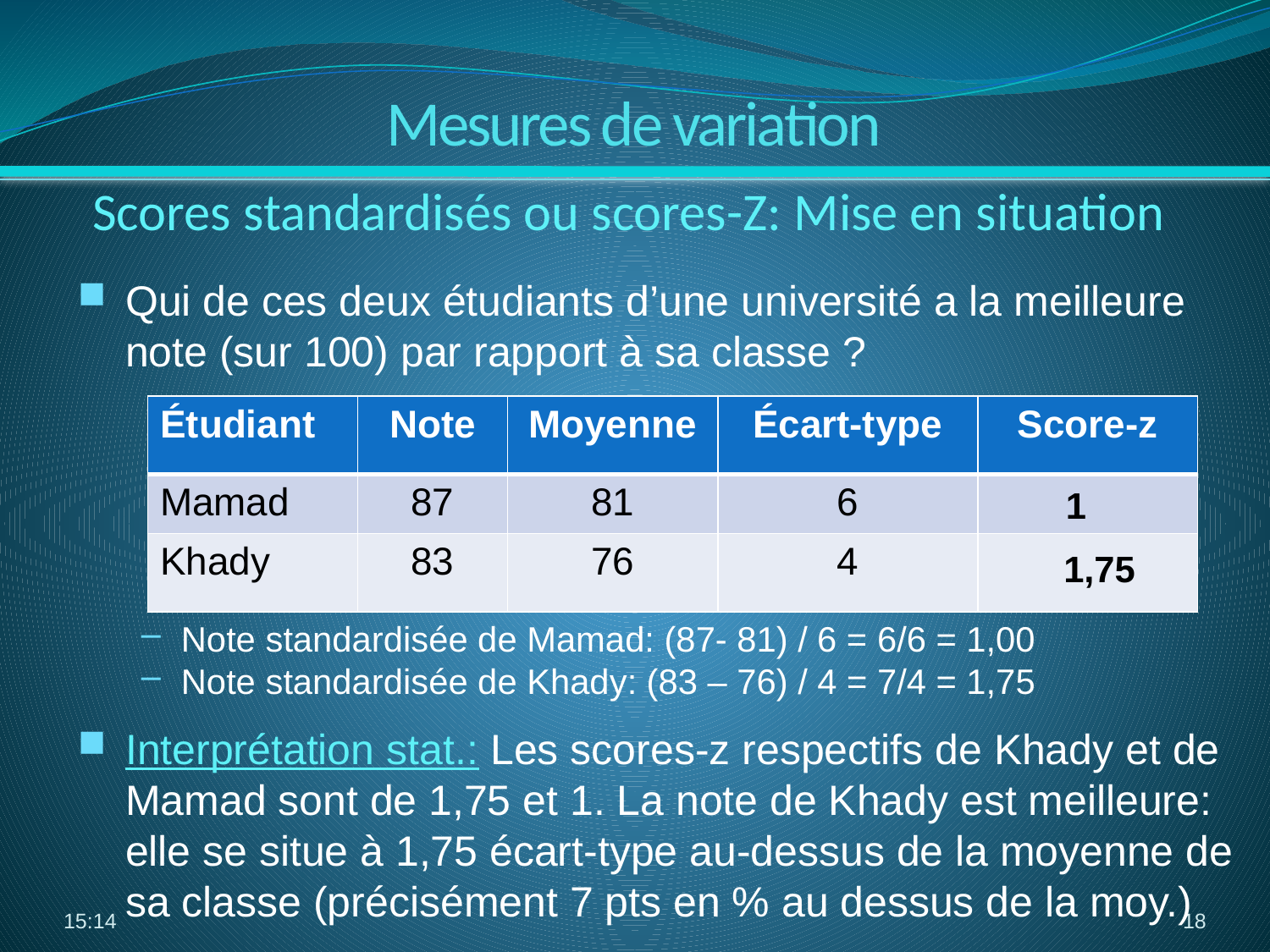

Mesures de variation
Scores standardisés ou scores-Z: Mise en situation
Qui de ces deux étudiants d’une université a la meilleure note (sur 100) par rapport à sa classe ?

Note standardisée de Mamad: (87- 81) / 6 = 6/6 = 1,00
Note standardisée de Khady: (83 – 76) / 4 = 7/4 = 1,75
Interprétation stat.: Les scores-z respectifs de Khady et de Mamad sont de 1,75 et 1. La note de Khady est meilleure: elle se situe à 1,75 écart-type au-dessus de la moyenne de sa classe (précisément 7 pts en % au dessus de la moy.)
| Étudiant | Note | Moyenne | Écart-type | Score-z |
| --- | --- | --- | --- | --- |
| Mamad | 87 | 81 | 6 |  |
| Khady | 83 | 76 | 4 |  |
1
1,75
15:14
18